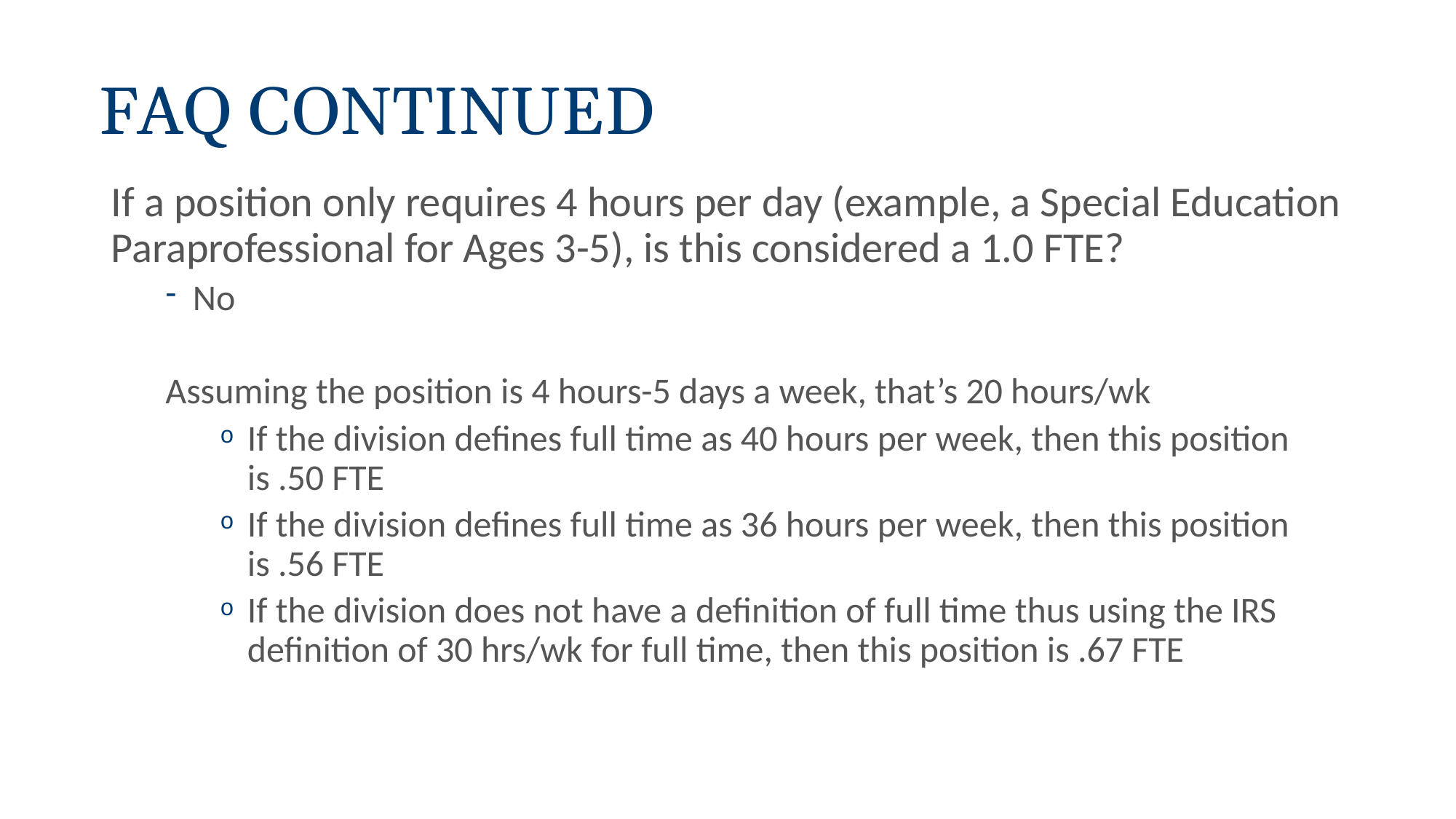

FAQ Continued
If a position only requires 4 hours per day (example, a Special Education Paraprofessional for Ages 3-5), is this considered a 1.0 FTE?
No

Assuming the position is 4 hours-5 days a week, that’s 20 hours/wk
If the division defines full time as 40 hours per week, then this position is .50 FTE
If the division defines full time as 36 hours per week, then this position is .56 FTE
If the division does not have a definition of full time thus using the IRS definition of 30 hrs/wk for full time, then this position is .67 FTE